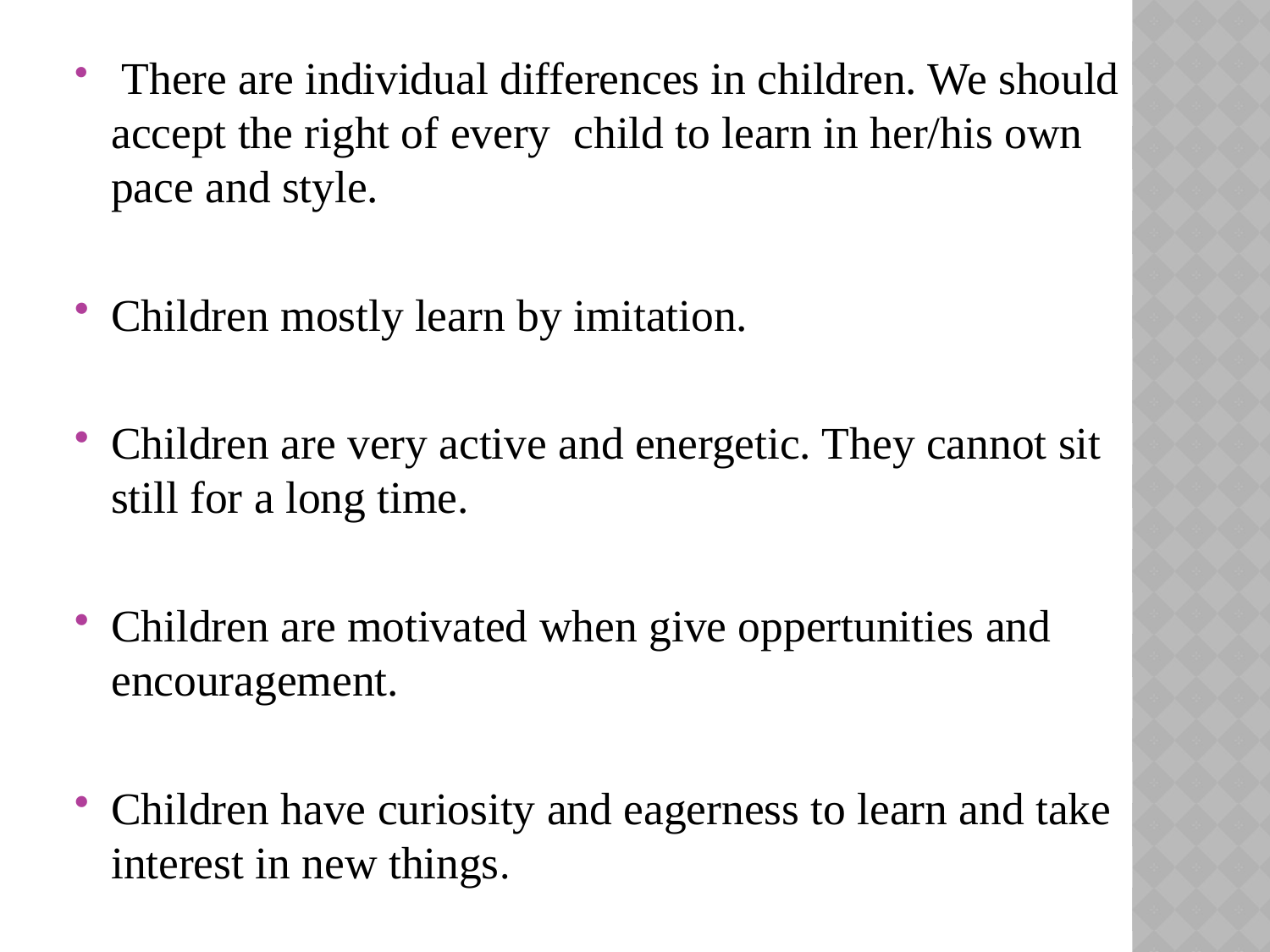

There are individual differences in children. We should accept the right of every  child to learn in her/his own pace and style.

Children mostly learn by imitation.

Children are very active and energetic. They cannot sit still for a long time.

Children are motivated when give oppertunities and encouragement.

Children have curiosity and eagerness to learn and take interest in new things.